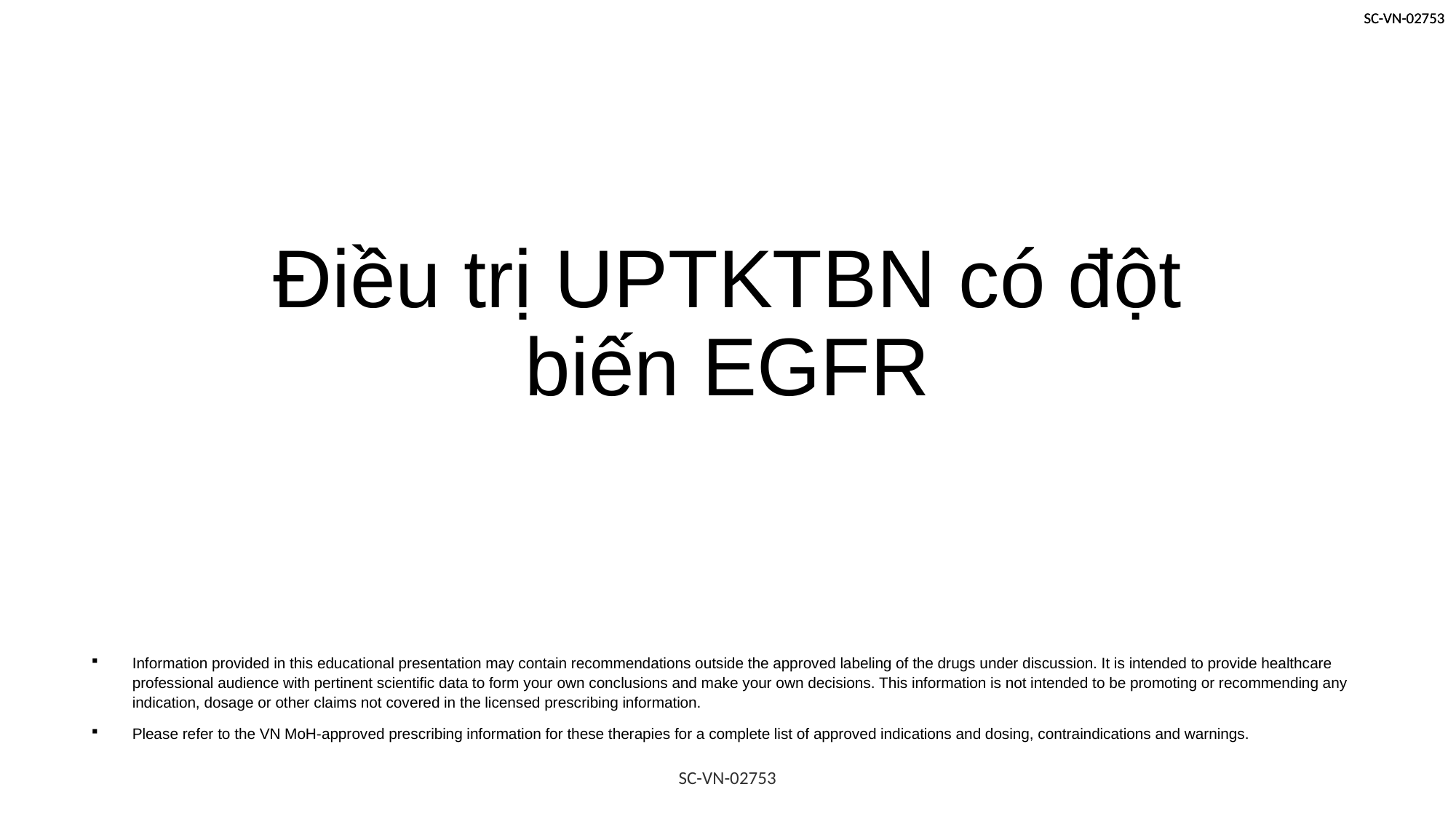

# Điều trị UPTKTBN có đột biến EGFR
Information provided in this educational presentation may contain recommendations outside the approved labeling of the drugs under discussion. It is intended to provide healthcare professional audience with pertinent scientific data to form your own conclusions and make your own decisions. This information is not intended to be promoting or recommending any indication, dosage or other claims not covered in the licensed prescribing information.
Please refer to the VN MoH-approved prescribing information for these therapies for a complete list of approved indications and dosing, contraindications and warnings.
SC-VN-02753